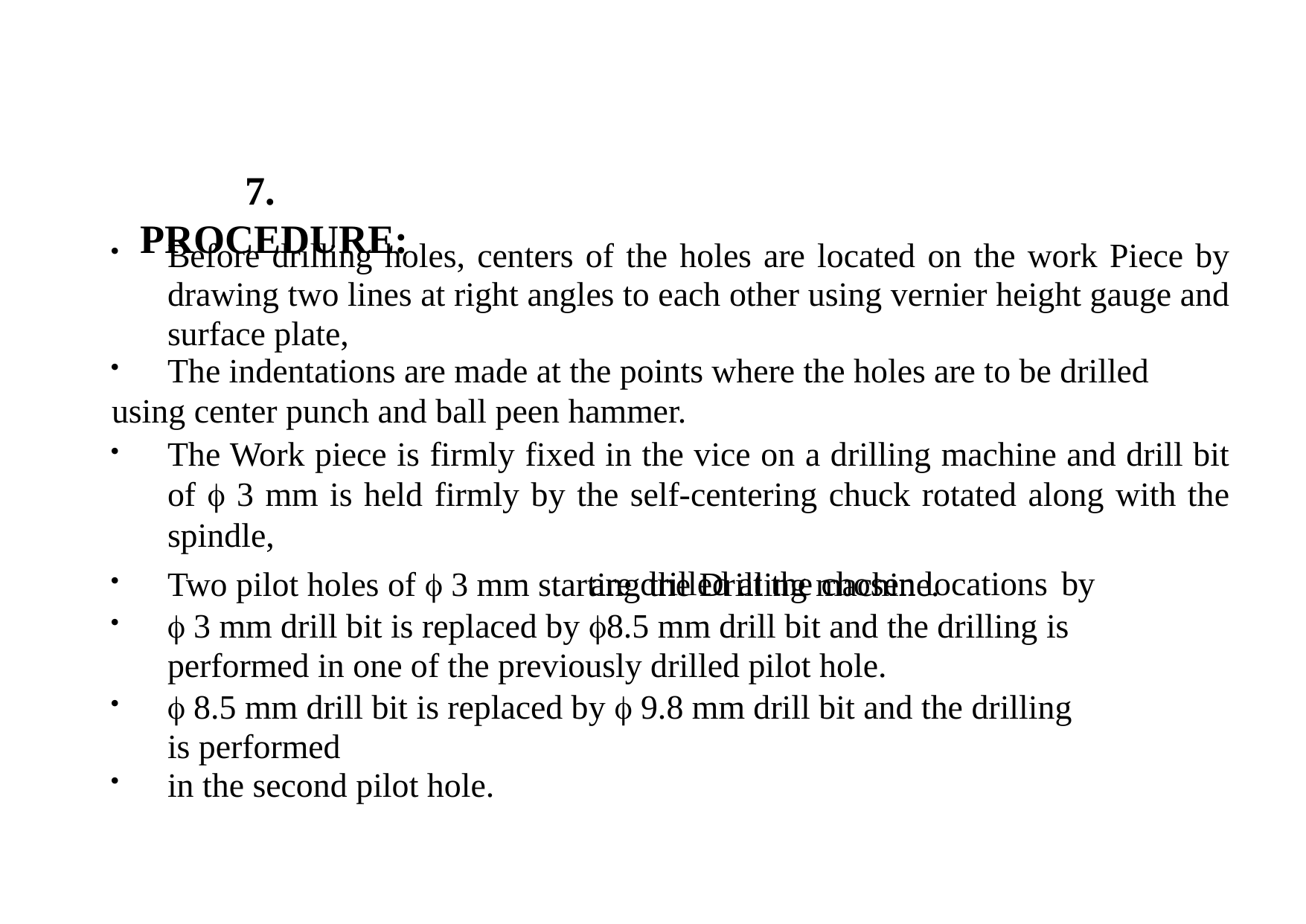

# 7.	PROCEDURE:
Before drilling holes, centers of the holes are located on the work Piece by drawing two lines at right angles to each other using vernier height gauge and surface plate,
The indentations are made at the points where the holes are to be drilled
using center punch and ball peen hammer.
The Work piece is firmly fixed in the vice on a drilling machine and drill bit of φ 3 mm is held firmly by the self-centering chuck rotated along with the spindle,
Two pilot holes of φ 3 mm starting the Drilling machine.
φ 3 mm drill bit is replaced by φ8.5 mm drill bit and the drilling is performed in one of the previously drilled pilot hole.
φ 8.5 mm drill bit is replaced by φ 9.8 mm drill bit and the drilling is performed
in the second pilot hole.
are drilled at the chosen locations by